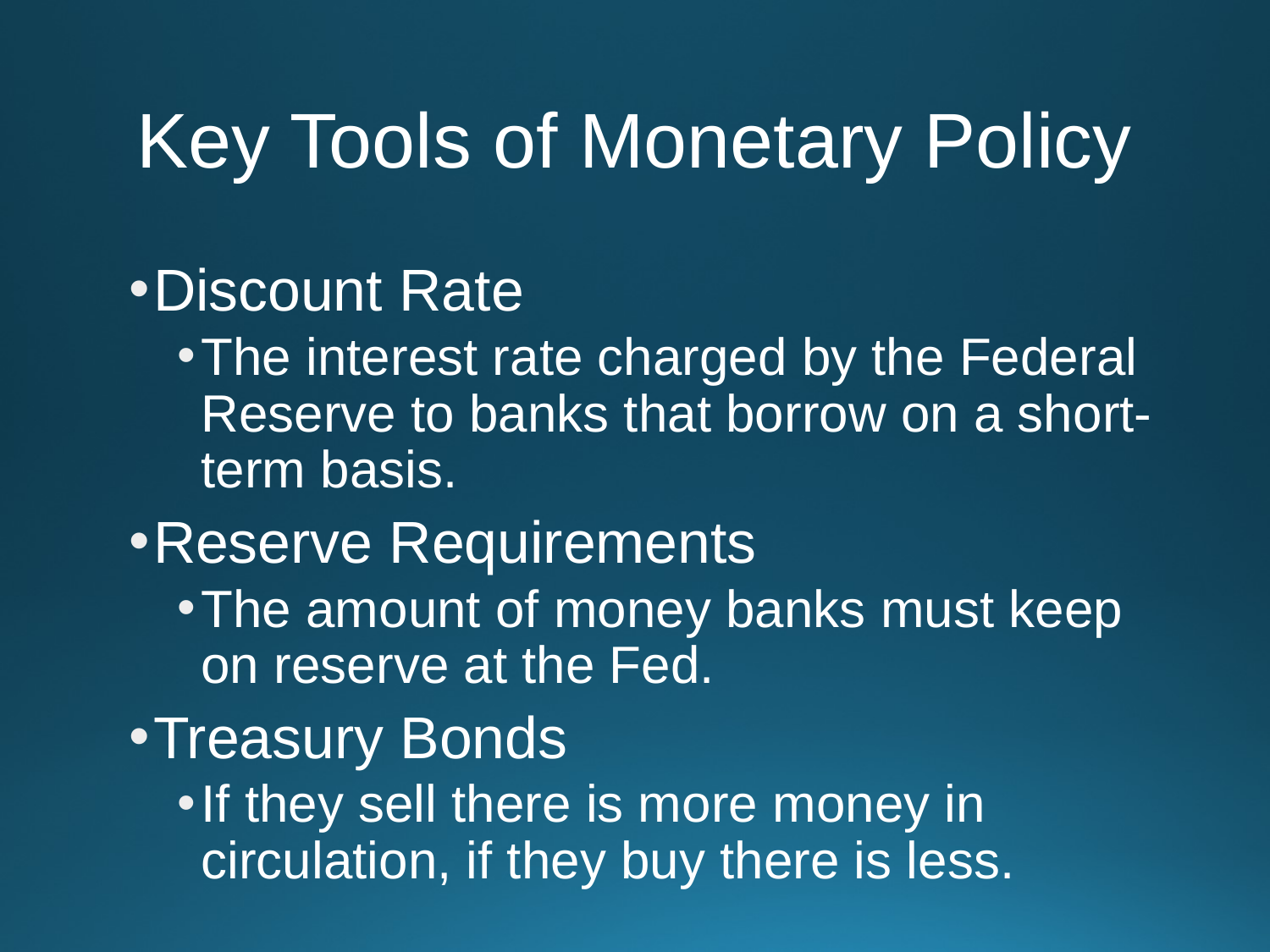

# Key Tools of Monetary Policy
Discount Rate
The interest rate charged by the Federal Reserve to banks that borrow on a short-term basis.
Reserve Requirements
The amount of money banks must keep on reserve at the Fed.
Treasury Bonds
If they sell there is more money in circulation, if they buy there is less.